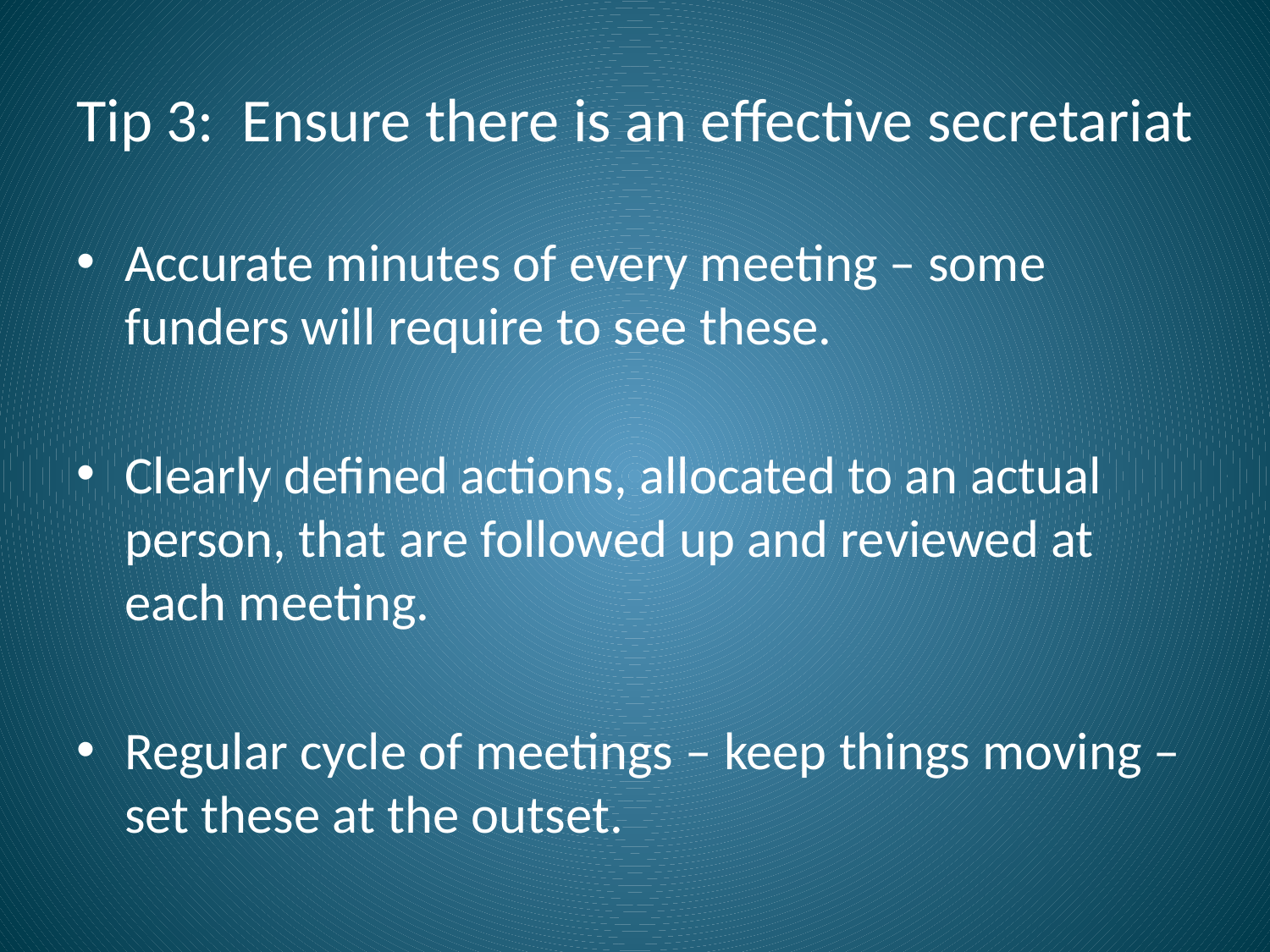

# Tip 3:  Ensure there is an effective secretariat
Accurate minutes of every meeting – some funders will require to see these.

Clearly defined actions, allocated to an actual person, that are followed up and reviewed at each meeting.

Regular cycle of meetings – keep things moving – set these at the outset.